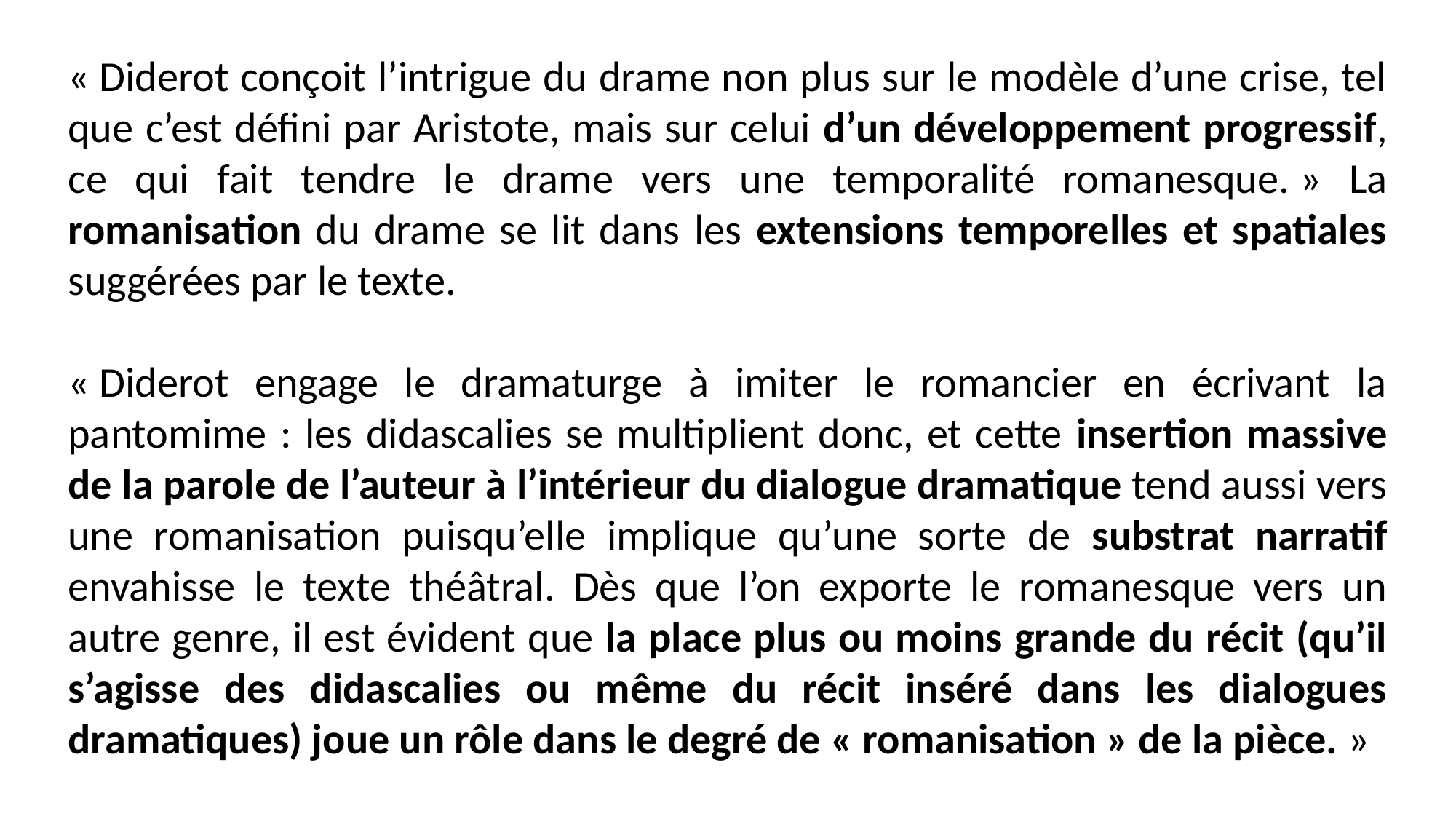

« Diderot conçoit l’intrigue du drame non plus sur le modèle d’une crise, tel que c’est défini par Aristote, mais sur celui d’un développement progressif, ce qui fait tendre le drame vers une temporalité romanesque. » La romanisation du drame se lit dans les extensions temporelles et spatiales suggérées par le texte.

« Diderot engage le dramaturge à imiter le romancier en écrivant la pantomime : les didascalies se multiplient donc, et cette insertion massive de la parole de l’auteur à l’intérieur du dialogue dramatique tend aussi vers une romanisation puisqu’elle implique qu’une sorte de substrat narratif envahisse le texte théâtral. Dès que l’on exporte le romanesque vers un autre genre, il est évident que la place plus ou moins grande du récit (qu’il s’agisse des didascalies ou même du récit inséré dans les dialogues dramatiques) joue un rôle dans le degré de « romanisation » de la pièce. »